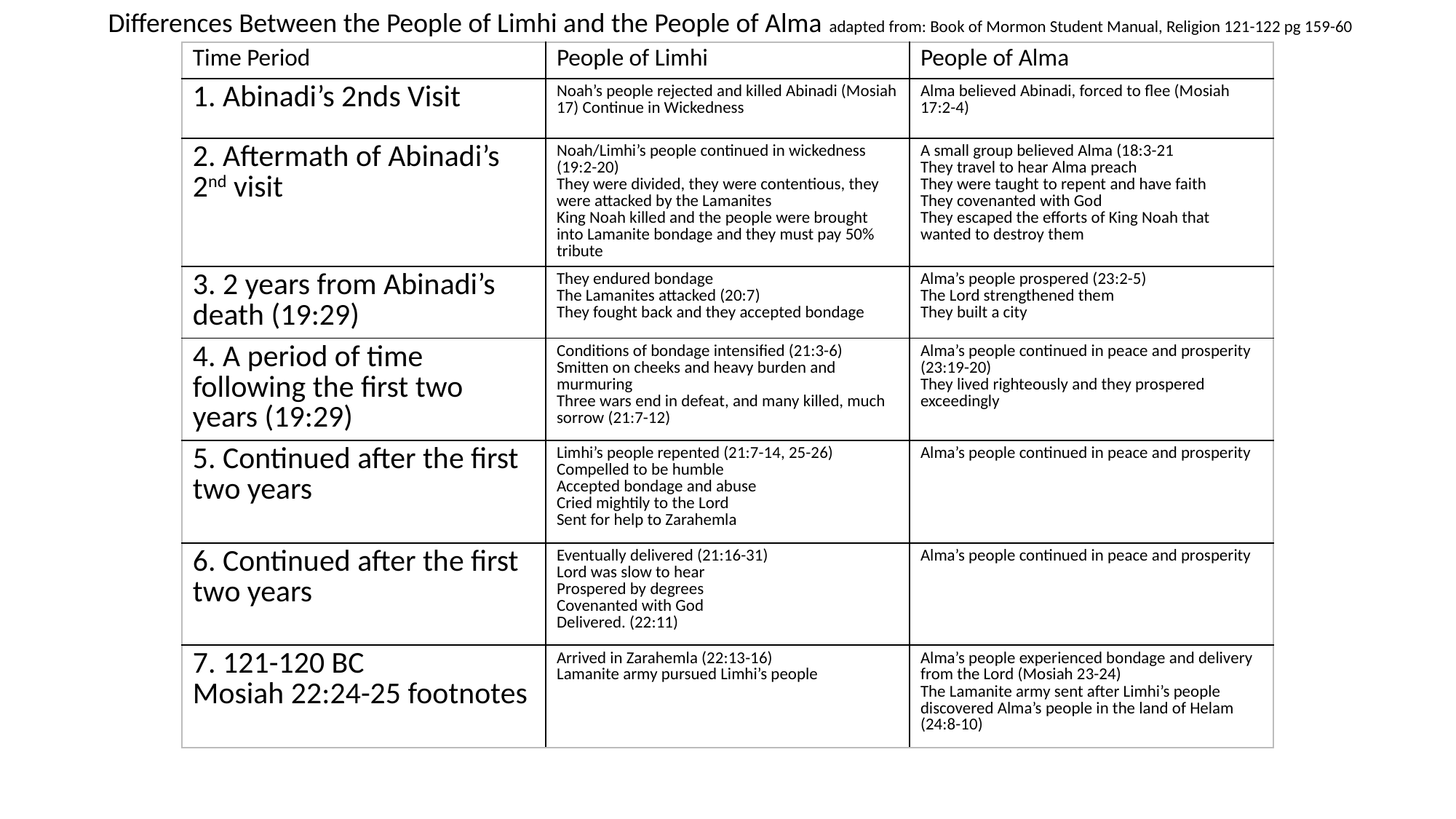

Differences Between the People of Limhi and the People of Alma adapted from: Book of Mormon Student Manual, Religion 121-122 pg 159-60
| Time Period | People of Limhi | People of Alma |
| --- | --- | --- |
| 1. Abinadi’s 2nds Visit | Noah’s people rejected and killed Abinadi (Mosiah 17) Continue in Wickedness | Alma believed Abinadi, forced to flee (Mosiah 17:2-4) |
| 2. Aftermath of Abinadi’s 2nd visit | Noah/Limhi’s people continued in wickedness (19:2-20) They were divided, they were contentious, they were attacked by the Lamanites King Noah killed and the people were brought into Lamanite bondage and they must pay 50% tribute | A small group believed Alma (18:3-21 They travel to hear Alma preach They were taught to repent and have faith They covenanted with God They escaped the efforts of King Noah that wanted to destroy them |
| 3. 2 years from Abinadi’s death (19:29) | They endured bondage The Lamanites attacked (20:7) They fought back and they accepted bondage | Alma’s people prospered (23:2-5) The Lord strengthened them They built a city |
| 4. A period of time following the first two years (19:29) | Conditions of bondage intensified (21:3-6) Smitten on cheeks and heavy burden and murmuring Three wars end in defeat, and many killed, much sorrow (21:7-12) | Alma’s people continued in peace and prosperity (23:19-20) They lived righteously and they prospered exceedingly |
| 5. Continued after the first two years | Limhi’s people repented (21:7-14, 25-26) Compelled to be humble Accepted bondage and abuse Cried mightily to the Lord Sent for help to Zarahemla | Alma’s people continued in peace and prosperity |
| 6. Continued after the first two years | Eventually delivered (21:16-31) Lord was slow to hear Prospered by degrees Covenanted with God Delivered. (22:11) | Alma’s people continued in peace and prosperity |
| 7. 121-120 BC Mosiah 22:24-25 footnotes | Arrived in Zarahemla (22:13-16) Lamanite army pursued Limhi’s people | Alma’s people experienced bondage and delivery from the Lord (Mosiah 23-24) The Lamanite army sent after Limhi’s people discovered Alma’s people in the land of Helam (24:8-10) |